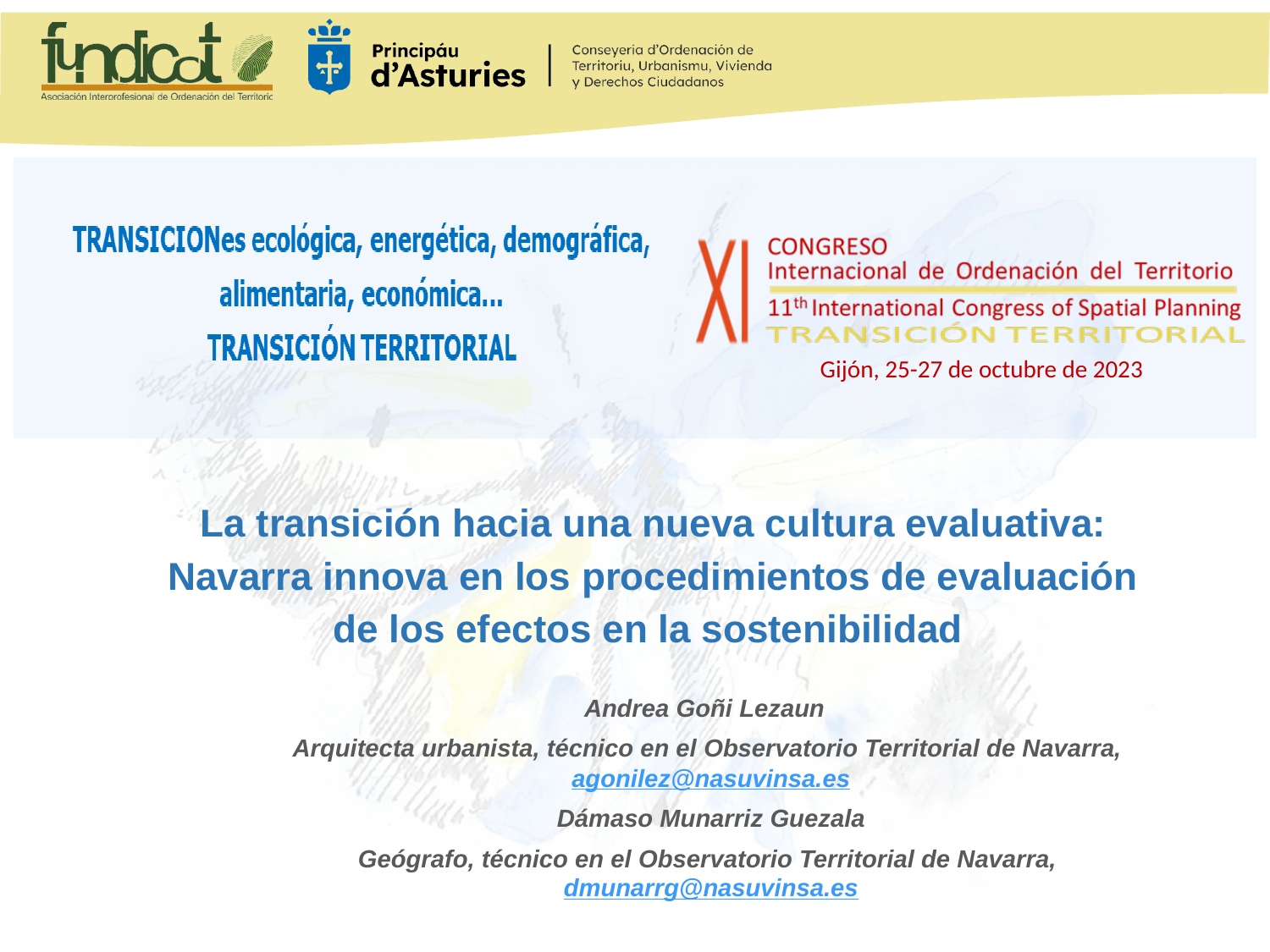

La transición hacia una nueva cultura evaluativa: Navarra innova en los procedimientos de evaluación de los efectos en la sostenibilidad

Andrea Goñi Lezaun
Arquitecta urbanista, técnico en el Observatorio Territorial de Navarra, agonilez@nasuvinsa.es
Dámaso Munarriz Guezala
Geógrafo, técnico en el Observatorio Territorial de Navarra, dmunarrg@nasuvinsa.es